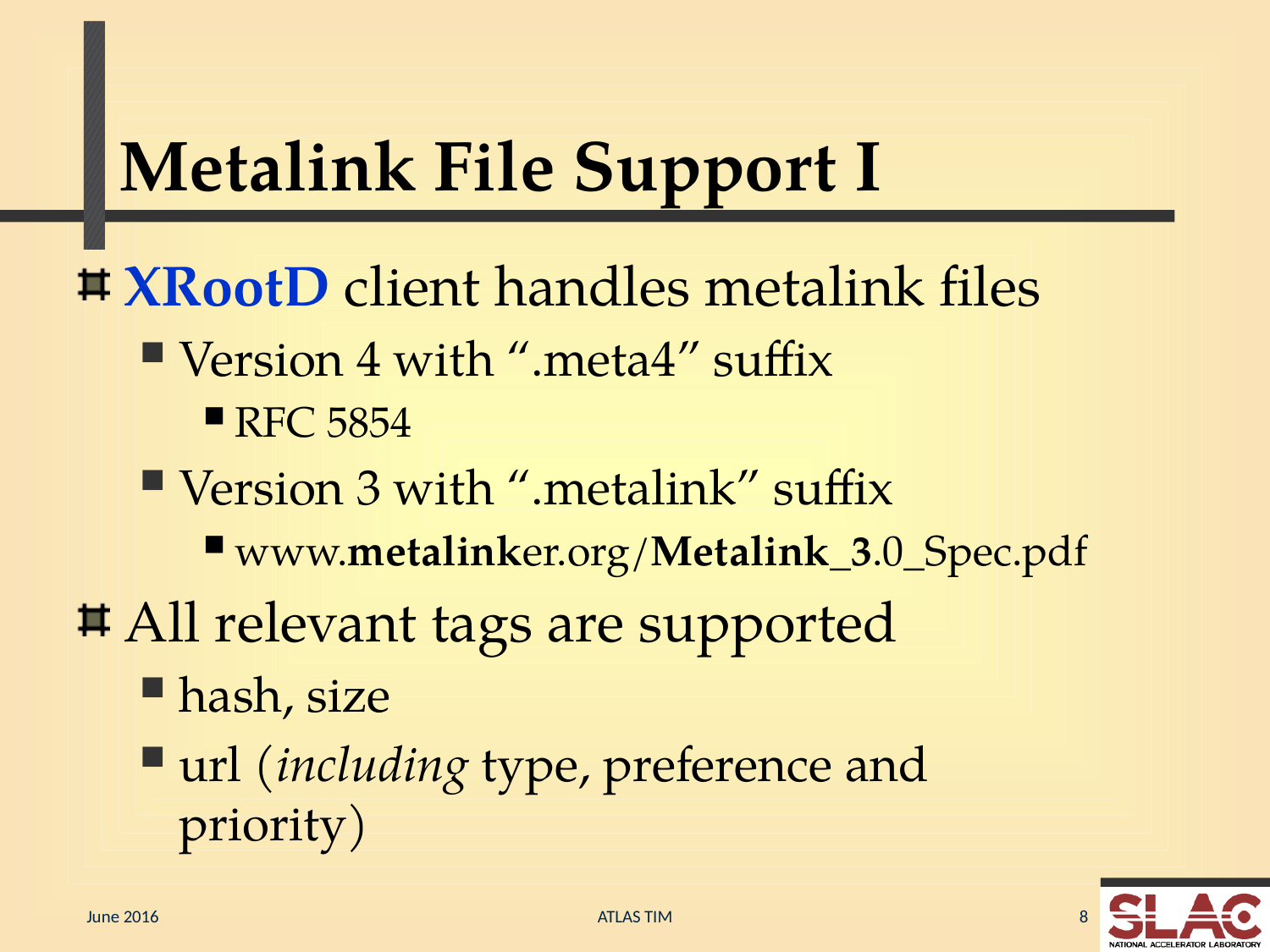

# Metalink File Support I
XRootD client handles metalink files
Version 4 with “.meta4” suffix
RFC 5854
Version 3 with “.metalink” suffix
www.metalinker.org/Metalink_3.0_Spec.pdf
All relevant tags are supported
hash, size
url (including type, preference and priority)